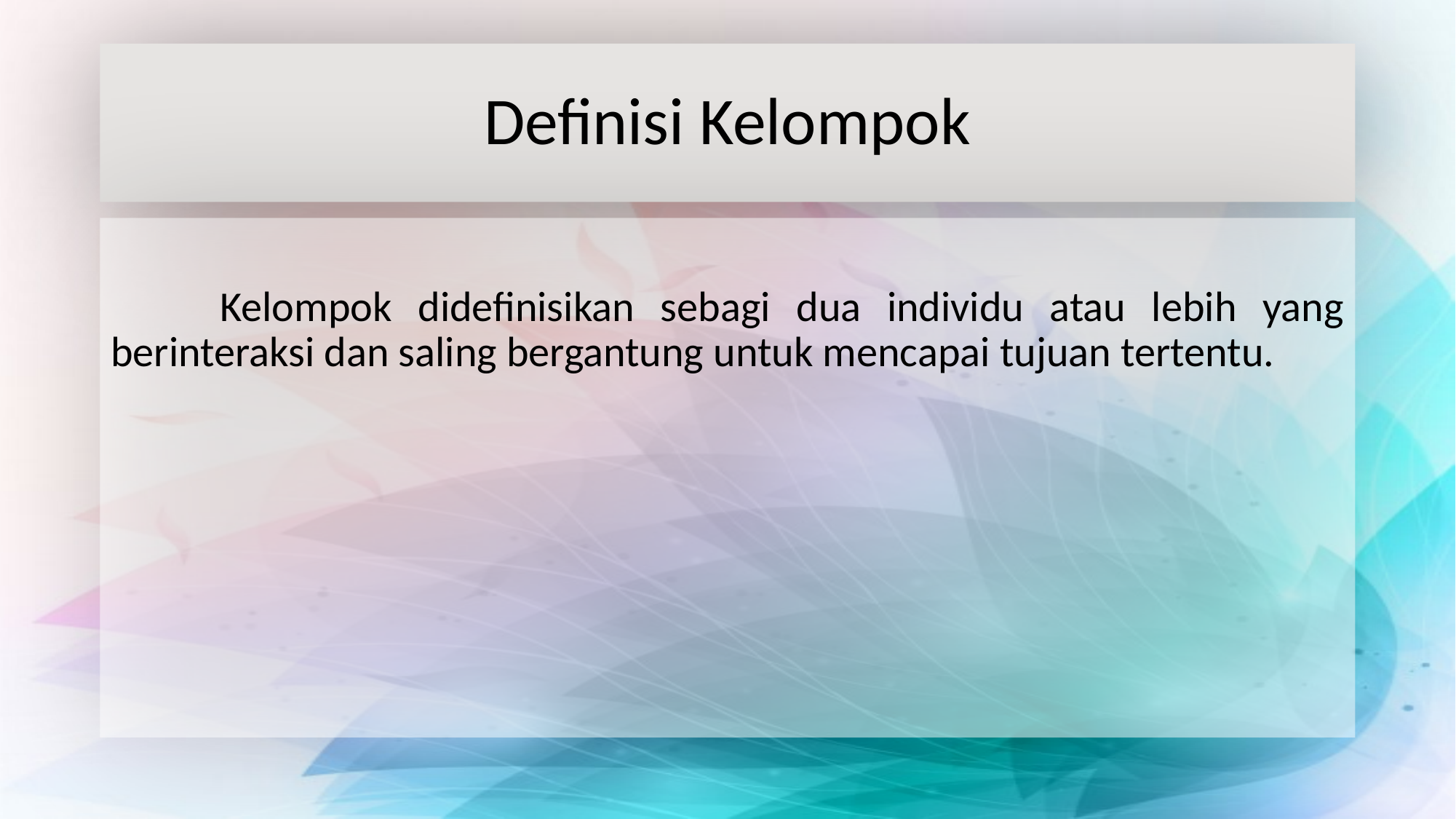

# Definisi Kelompok

	Kelompok didefinisikan sebagi dua individu atau lebih yang berinteraksi dan saling bergantung untuk mencapai tujuan tertentu.